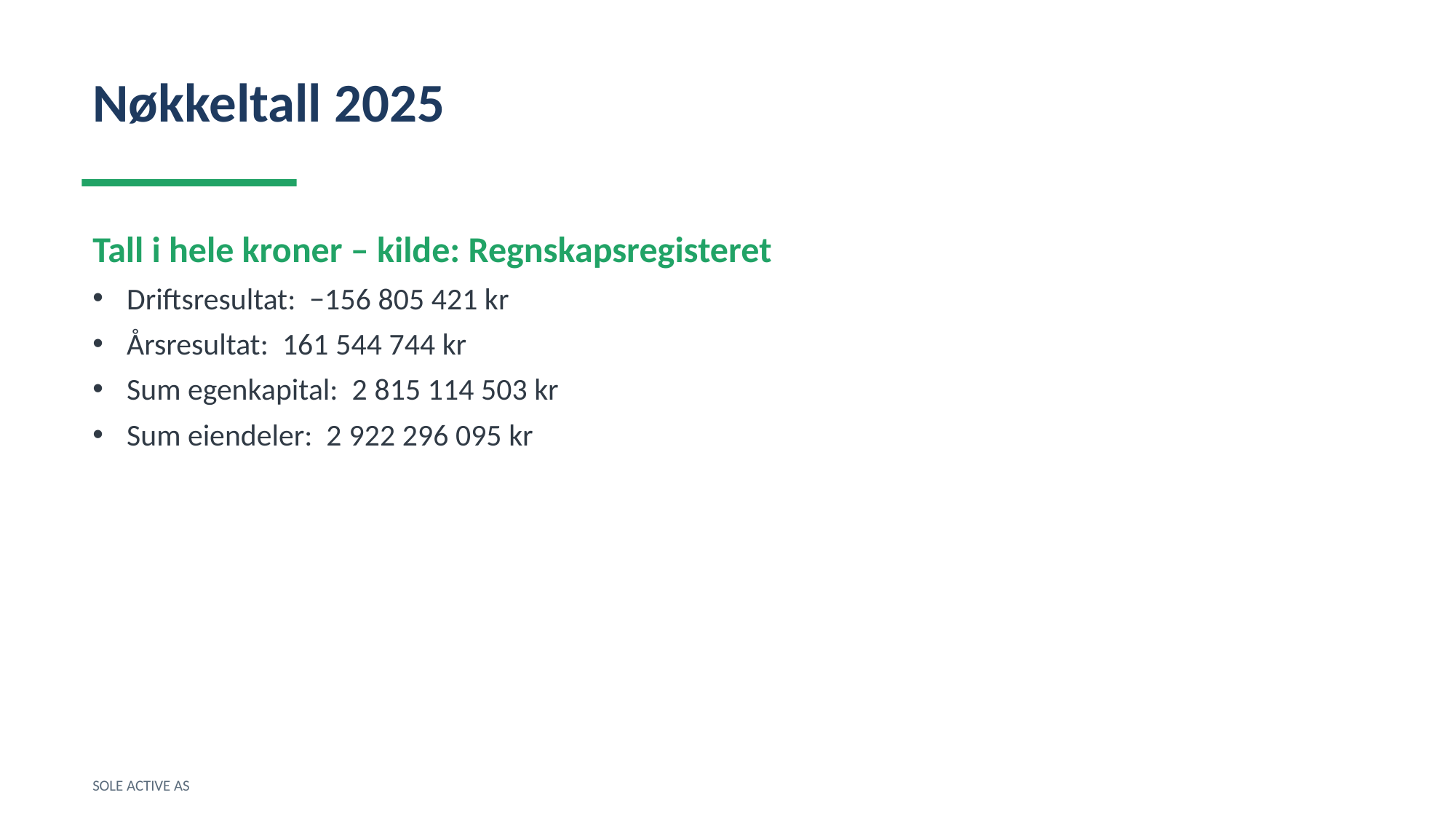

Nøkkeltall 2025

Tall i hele kroner – kilde: Regnskapsregisteret
Driftsresultat:  −156 805 421 kr
Årsresultat:  161 544 744 kr
Sum egenkapital:  2 815 114 503 kr
Sum eiendeler:  2 922 296 095 kr
SOLE ACTIVE AS